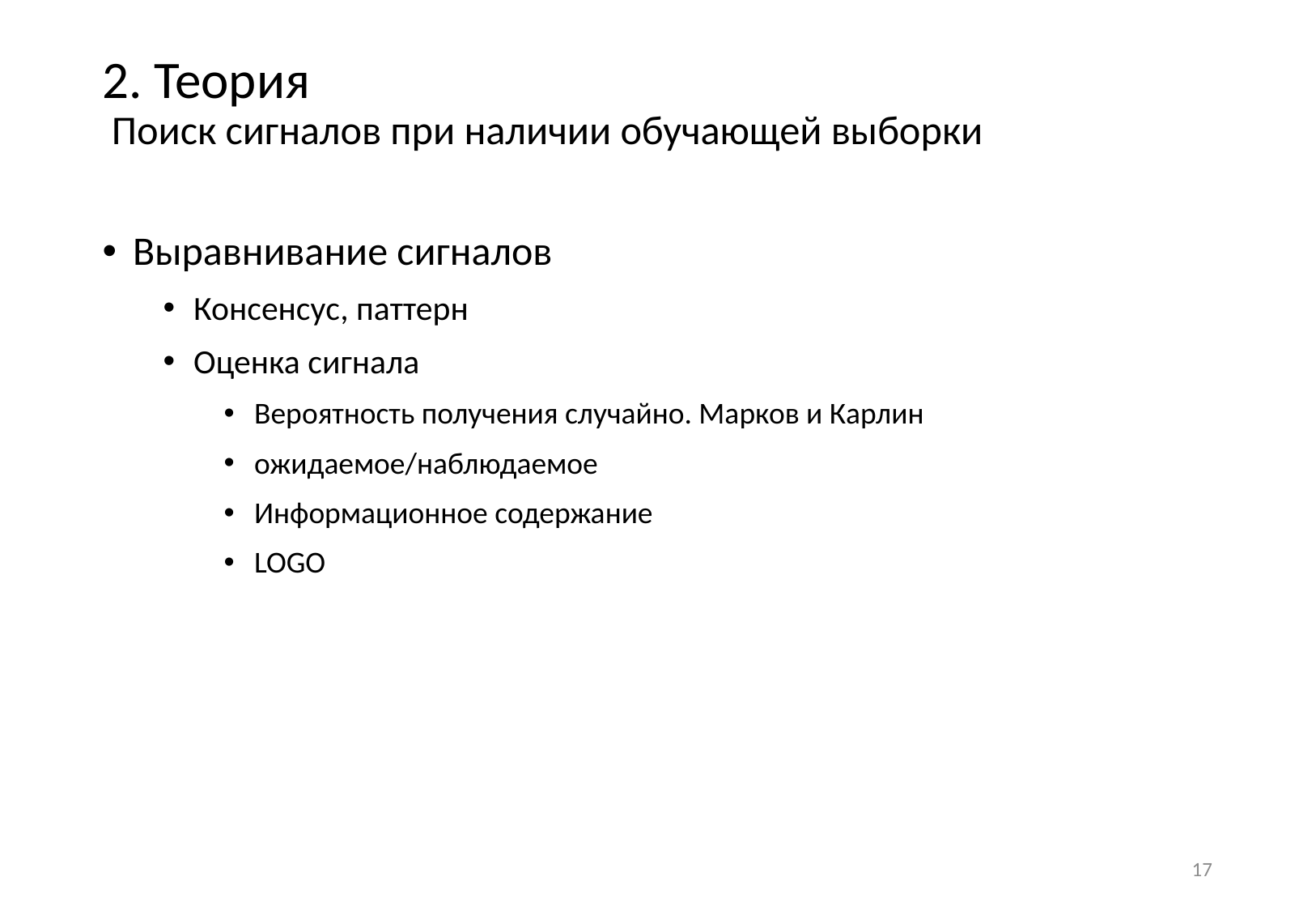

# 2. Теория Поиск сигналов при наличии обучающей выборки
Выравнивание сигналов
Консенсус, паттерн
Оценка сигнала
Вероятность получения случайно. Марков и Карлин
ожидаемое/наблюдаемое
Информационное содержание
LOGO

17